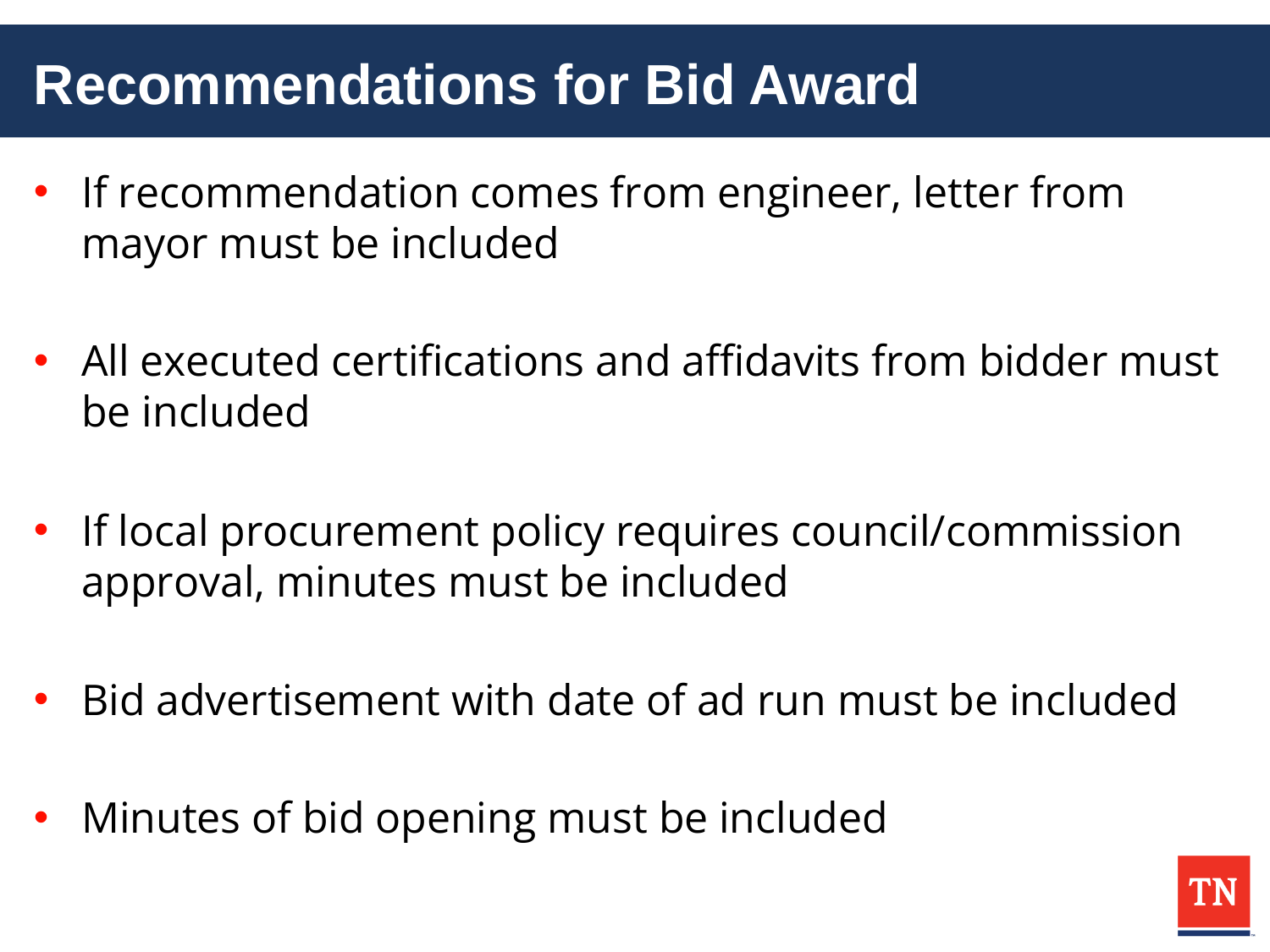

# Recommendations for Bid Award
If recommendation comes from engineer, letter from mayor must be included

All executed certifications and affidavits from bidder must be included

If local procurement policy requires council/commission approval, minutes must be included

Bid advertisement with date of ad run must be included

Minutes of bid opening must be included